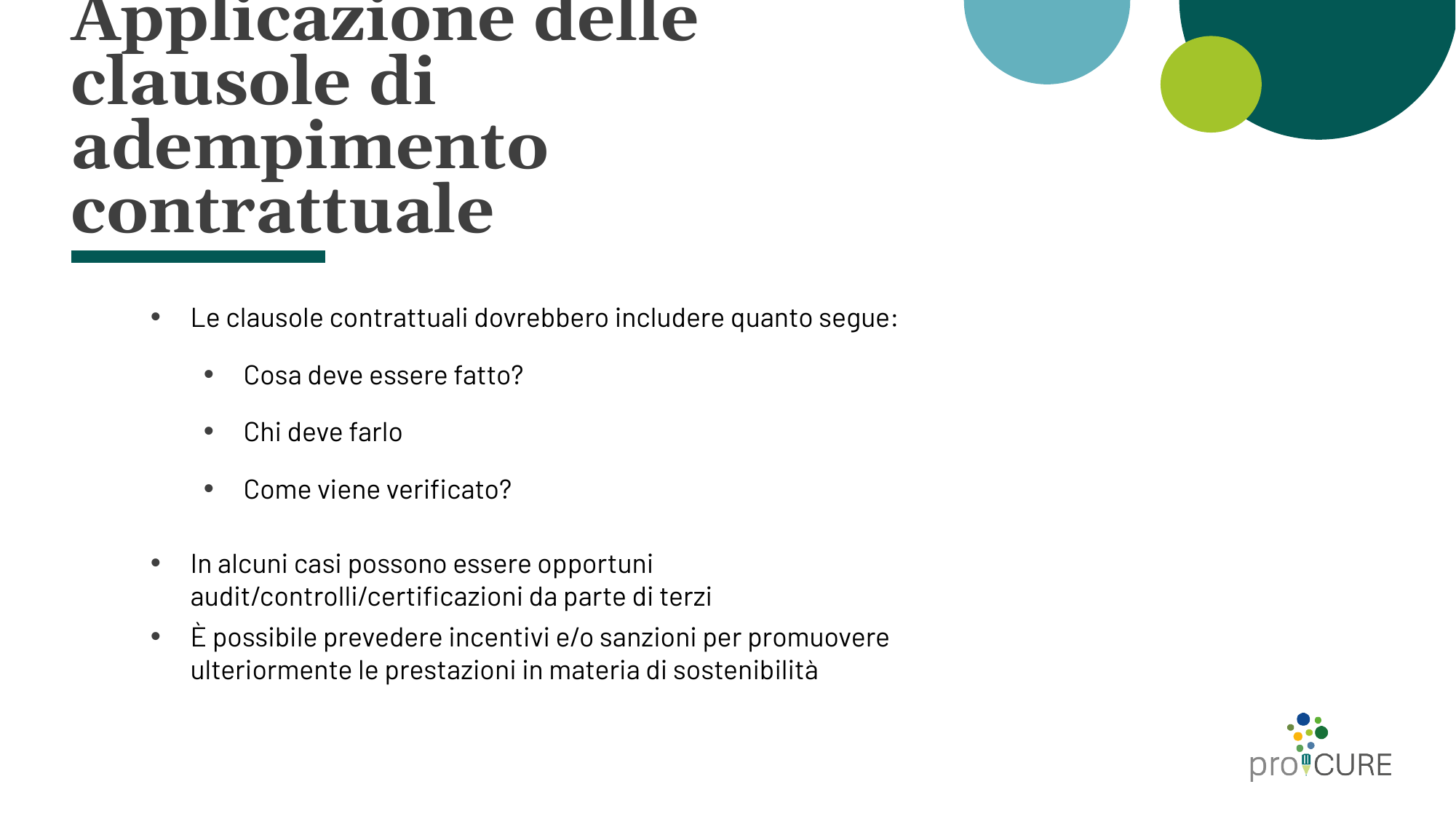

# Applicazione delle clausole di adempimento contrattuale
Le clausole contrattuali dovrebbero includere quanto segue:
Cosa deve essere fatto?
Chi deve farlo
Come viene verificato?
In alcuni casi possono essere opportuni audit/controlli/certificazioni da parte di terzi
È possibile prevedere incentivi e/o sanzioni per promuovere ulteriormente le prestazioni in materia di sostenibilità